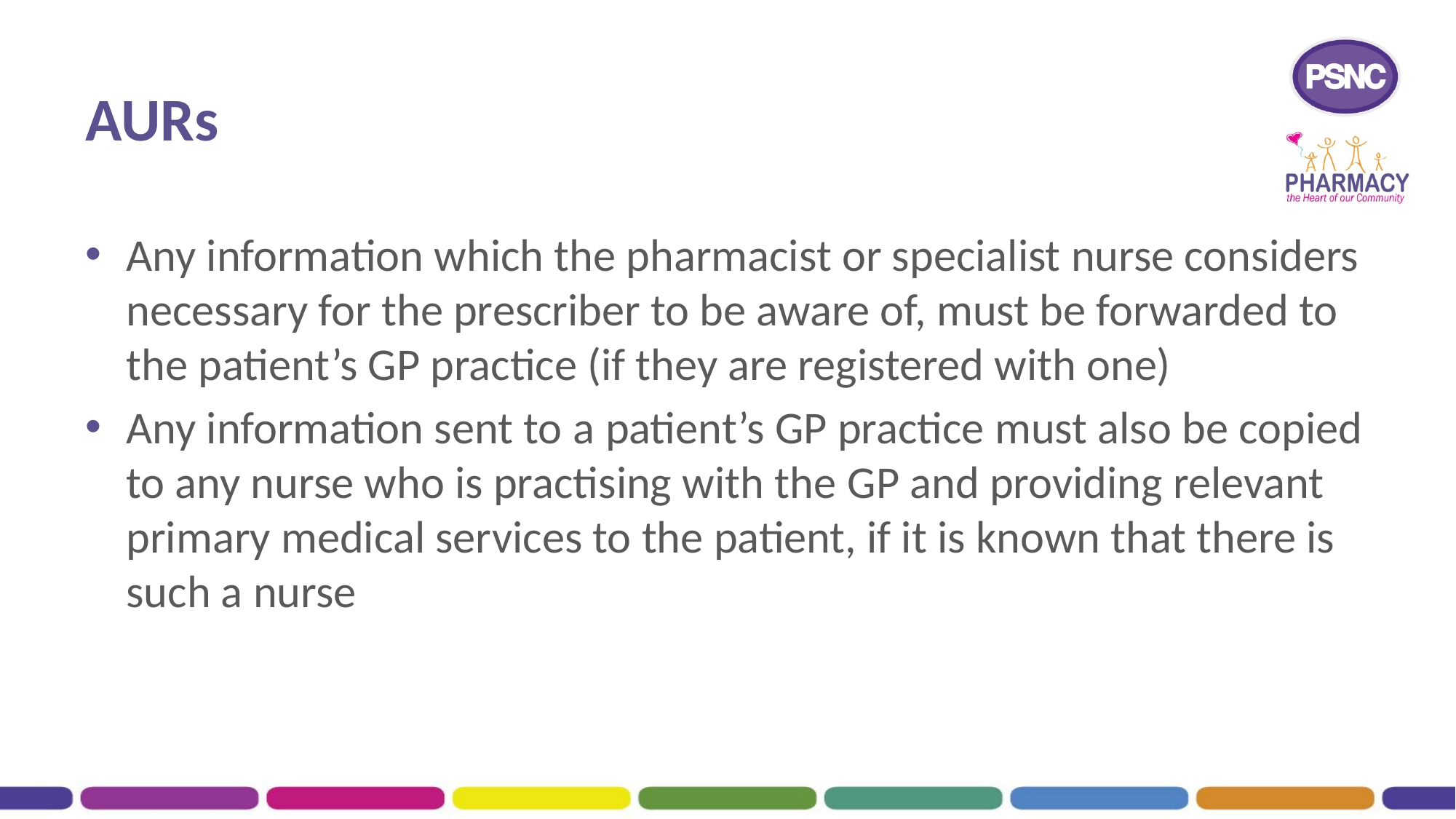

# AURs
Any information which the pharmacist or specialist nurse considers necessary for the prescriber to be aware of, must be forwarded to the patient’s GP practice (if they are registered with one)
Any information sent to a patient’s GP practice must also be copied to any nurse who is practising with the GP and providing relevant primary medical services to the patient, if it is known that there is such a nurse